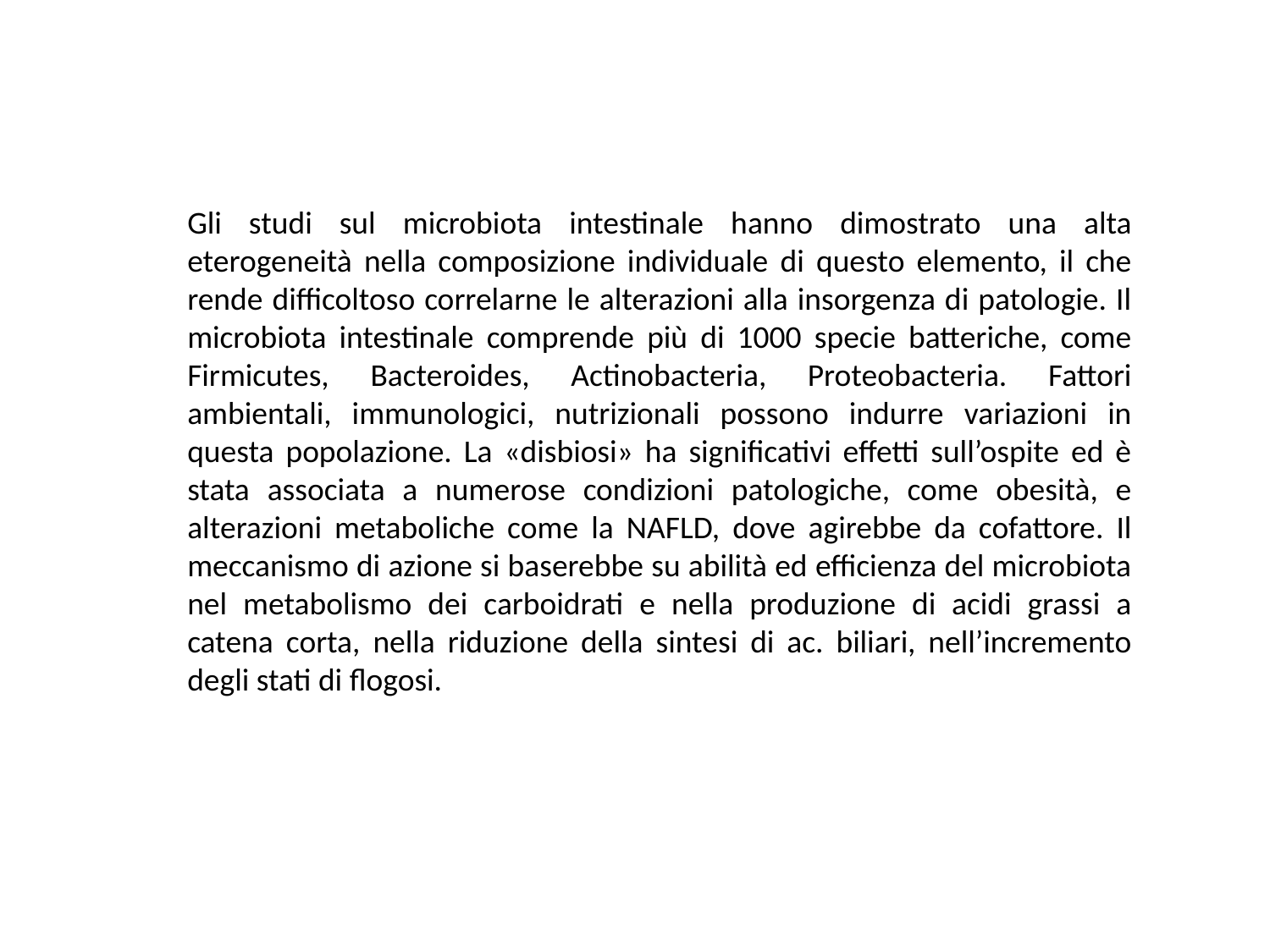

Gli studi sul microbiota intestinale hanno dimostrato una alta eterogeneità nella composizione individuale di questo elemento, il che rende difficoltoso correlarne le alterazioni alla insorgenza di patologie. Il microbiota intestinale comprende più di 1000 specie batteriche, come Firmicutes, Bacteroides, Actinobacteria, Proteobacteria. Fattori ambientali, immunologici, nutrizionali possono indurre variazioni in questa popolazione. La «disbiosi» ha significativi effetti sull’ospite ed è stata associata a numerose condizioni patologiche, come obesità, e alterazioni metaboliche come la NAFLD, dove agirebbe da cofattore. Il meccanismo di azione si baserebbe su abilità ed efficienza del microbiota nel metabolismo dei carboidrati e nella produzione di acidi grassi a catena corta, nella riduzione della sintesi di ac. biliari, nell’incremento degli stati di flogosi.